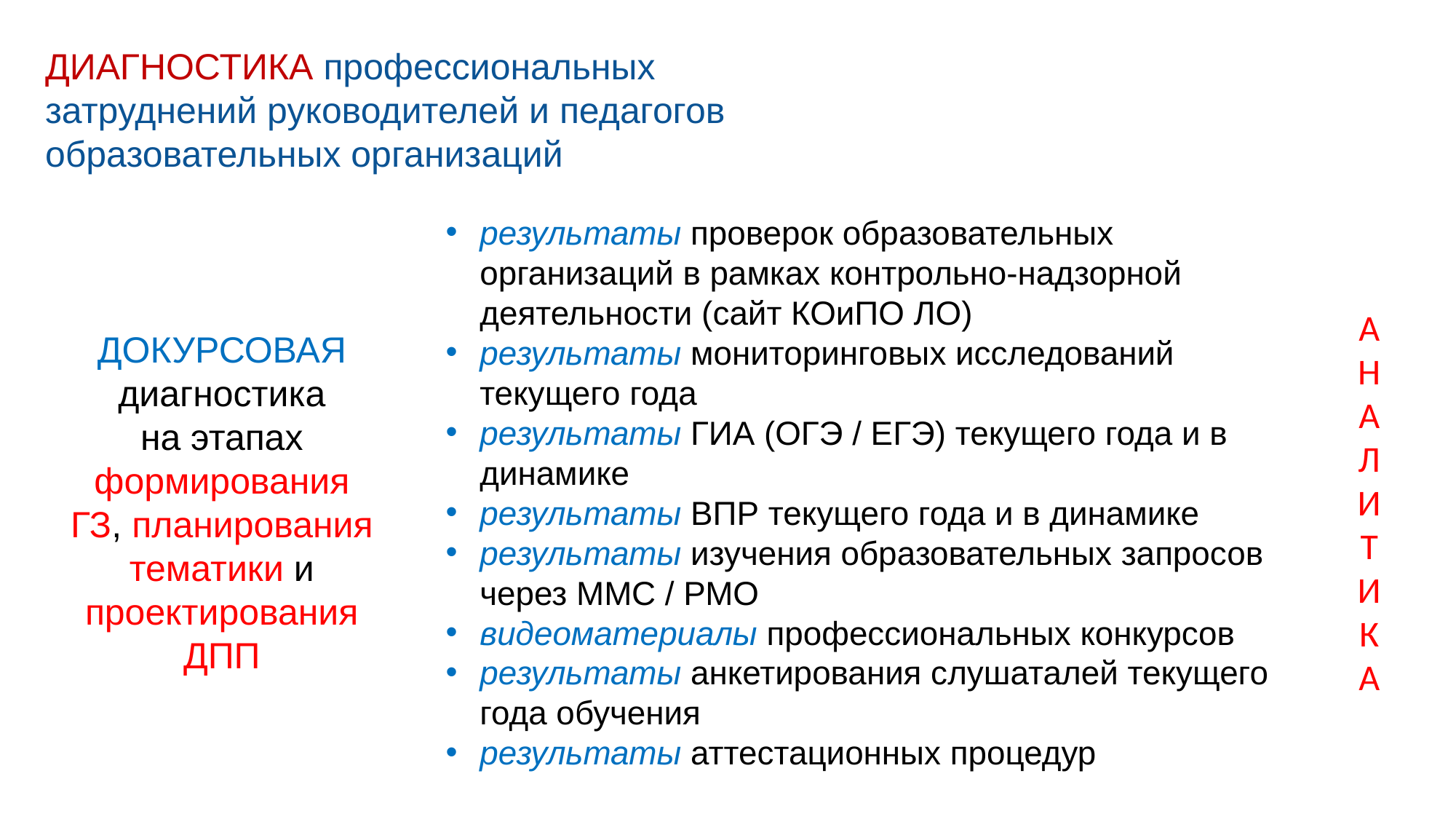

ДИАГНОСТИКА профессиональных затруднений руководителей и педагогов образовательных организаций
результаты проверок образовательных организаций в рамках контрольно-надзорной деятельности (сайт КОиПО ЛО)
результаты мониторинговых исследований текущего года
результаты ГИА (ОГЭ / ЕГЭ) текущего года и в динамике
результаты ВПР текущего года и в динамике
результаты изучения образовательных запросов через ММС / РМО
видеоматериалы профессиональных конкурсов
результаты анкетирования слушаталей текущего года обучения
результаты аттестационных процедур
А
Н
А
Л
И
Т
И
К
А
ДОКУРСОВАЯ
диагностика
на этапах формирования ГЗ, планирования тематики и проектирования ДПП